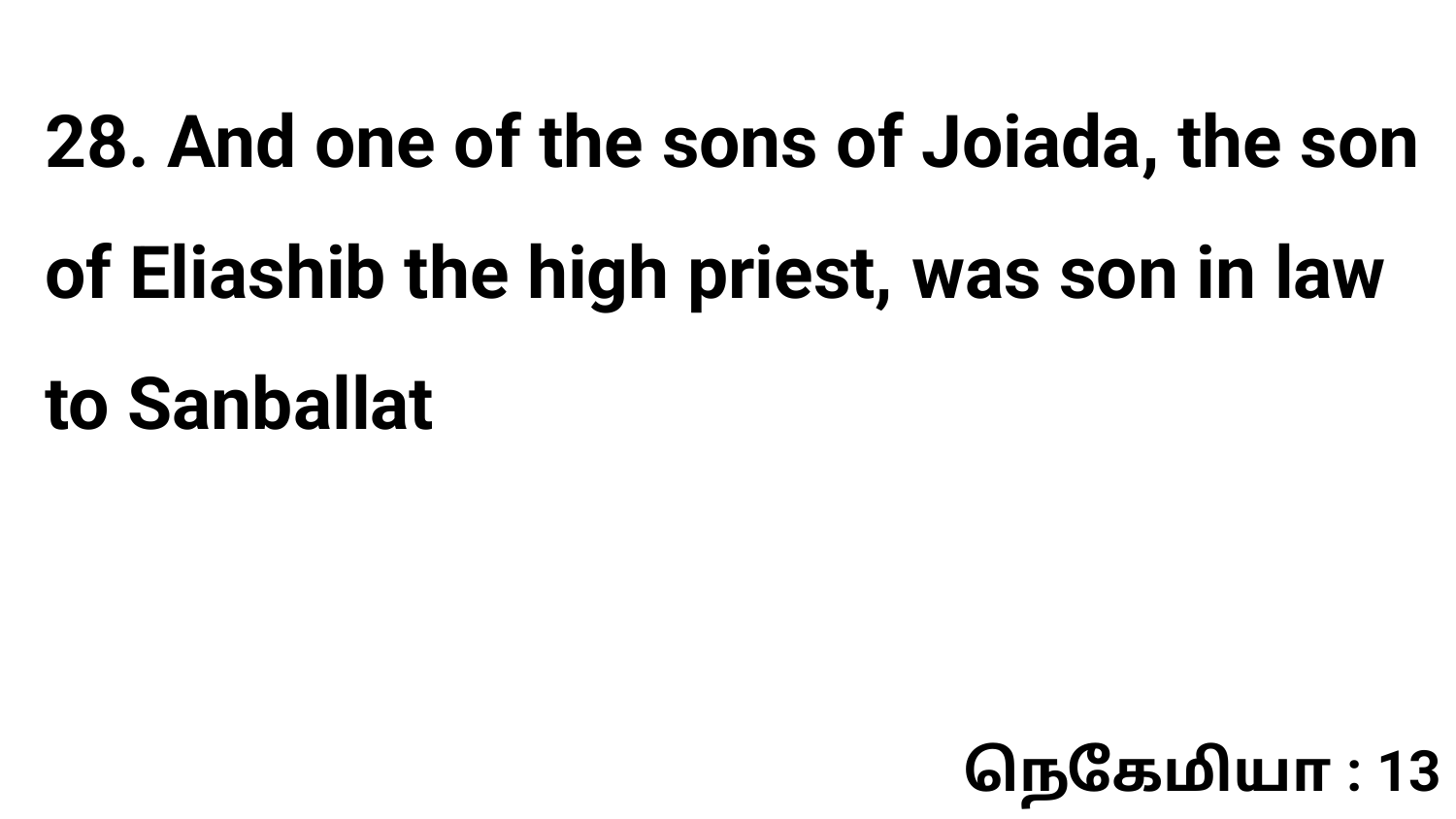

28. And one of the sons of Joiada, the son of Eliashib the high priest, was son in law to Sanballat
நெகேமியா : 13